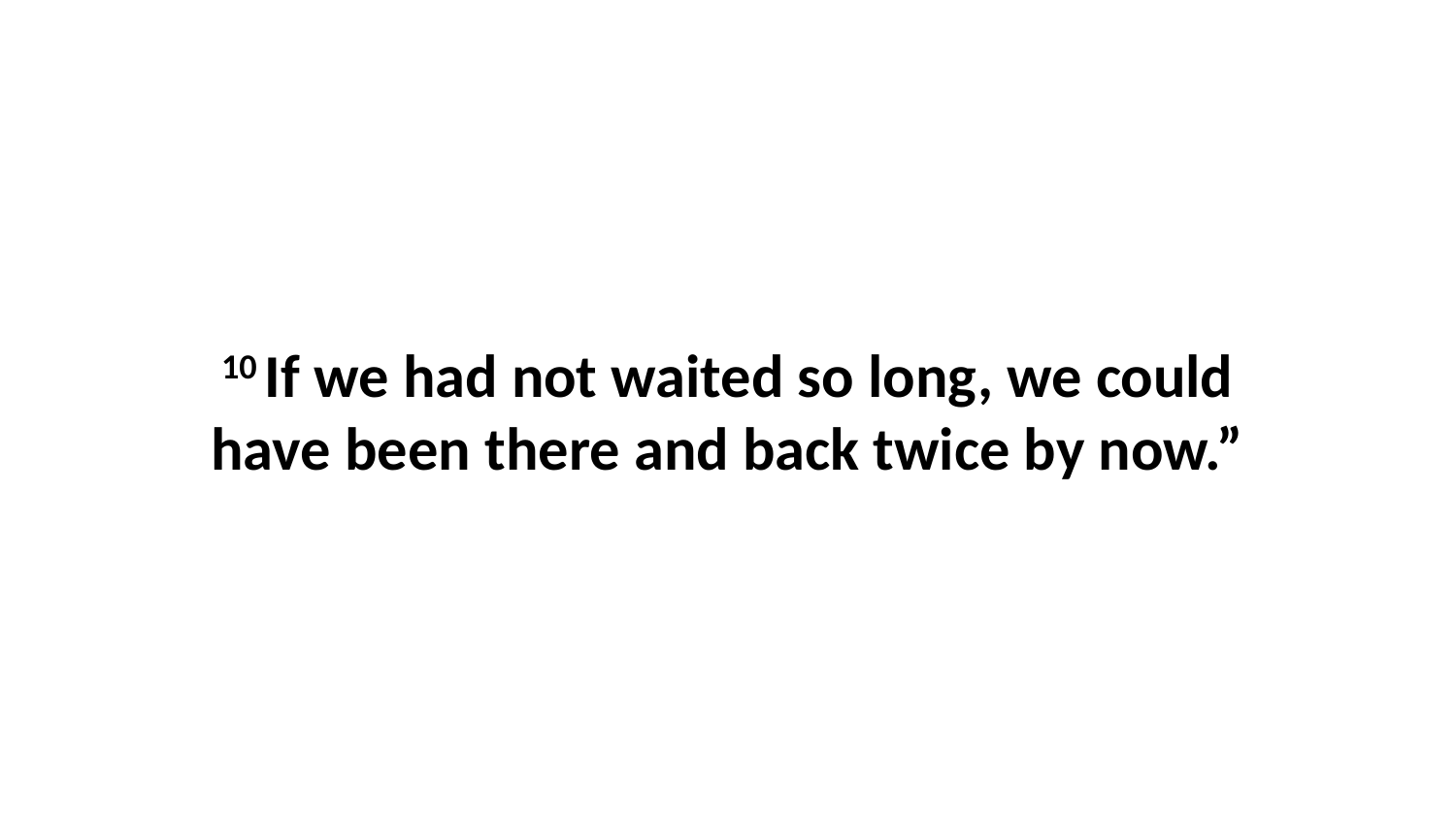

10 If we had not waited so long, we could have been there and back twice by now.”